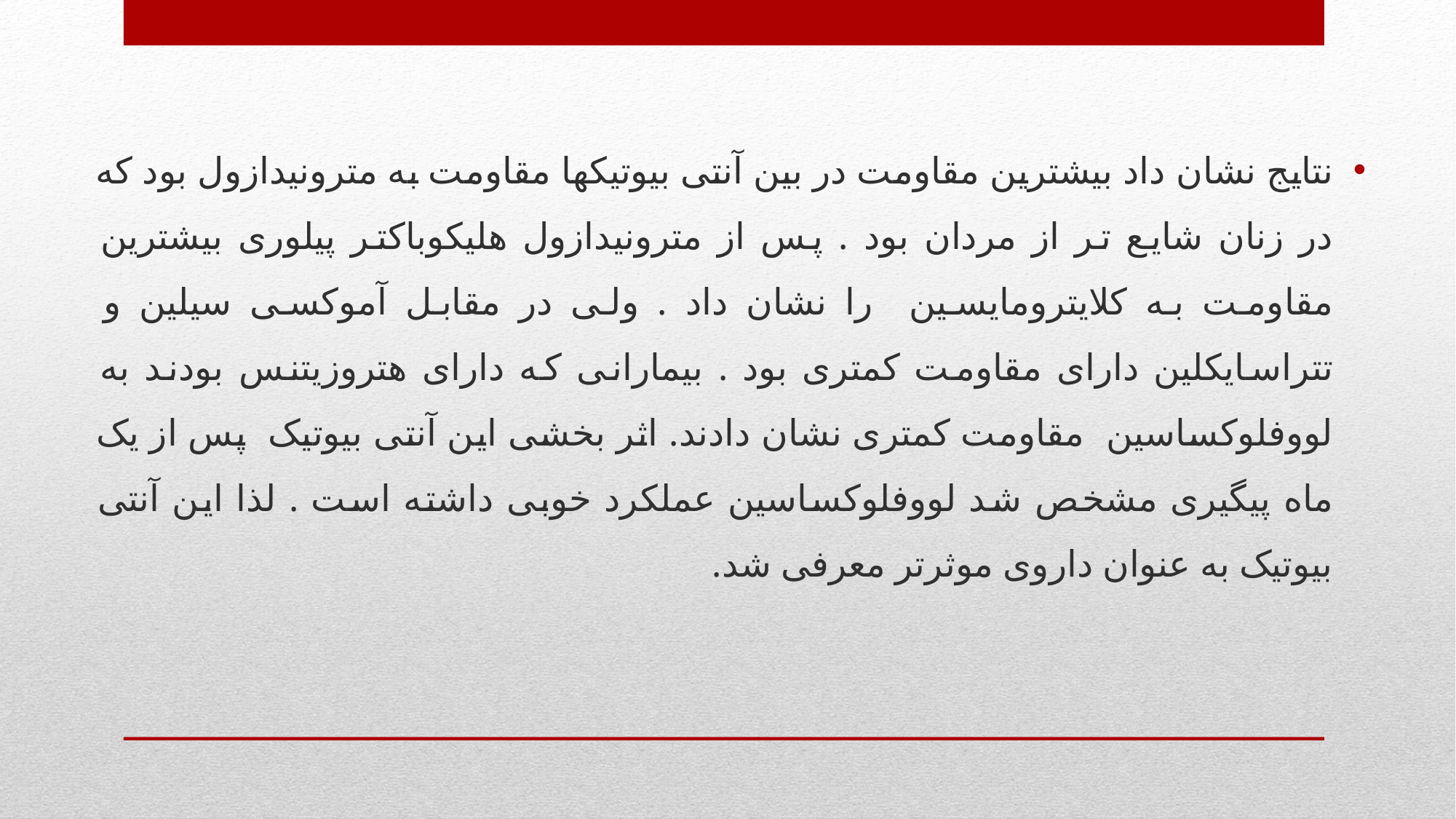

نتایج نشان داد بیشترین مقاومت در بین آنتی بیوتیکها مقاومت به مترونیدازول بود که در زنان شایع تر از مردان بود . پس از مترونیدازول هلیکوباکتر پیلوری بیشترین مقاومت به کلایترومایسین  را نشان داد . ولی در مقابل آموکسی سیلین و تتراسایکلین دارای مقاومت کمتری بود . بیمارانی که دارای هتروزیتنس بودند به لووفلوکساسین  مقاومت کمتری نشان دادند. اثر بخشی این آنتی بیوتیک  پس از یک ماه پیگیری مشخص شد لووفلوکساسین عملکرد خوبی داشته است . لذا این آنتی بیوتیک به عنوان داروی موثرتر معرفی شد.